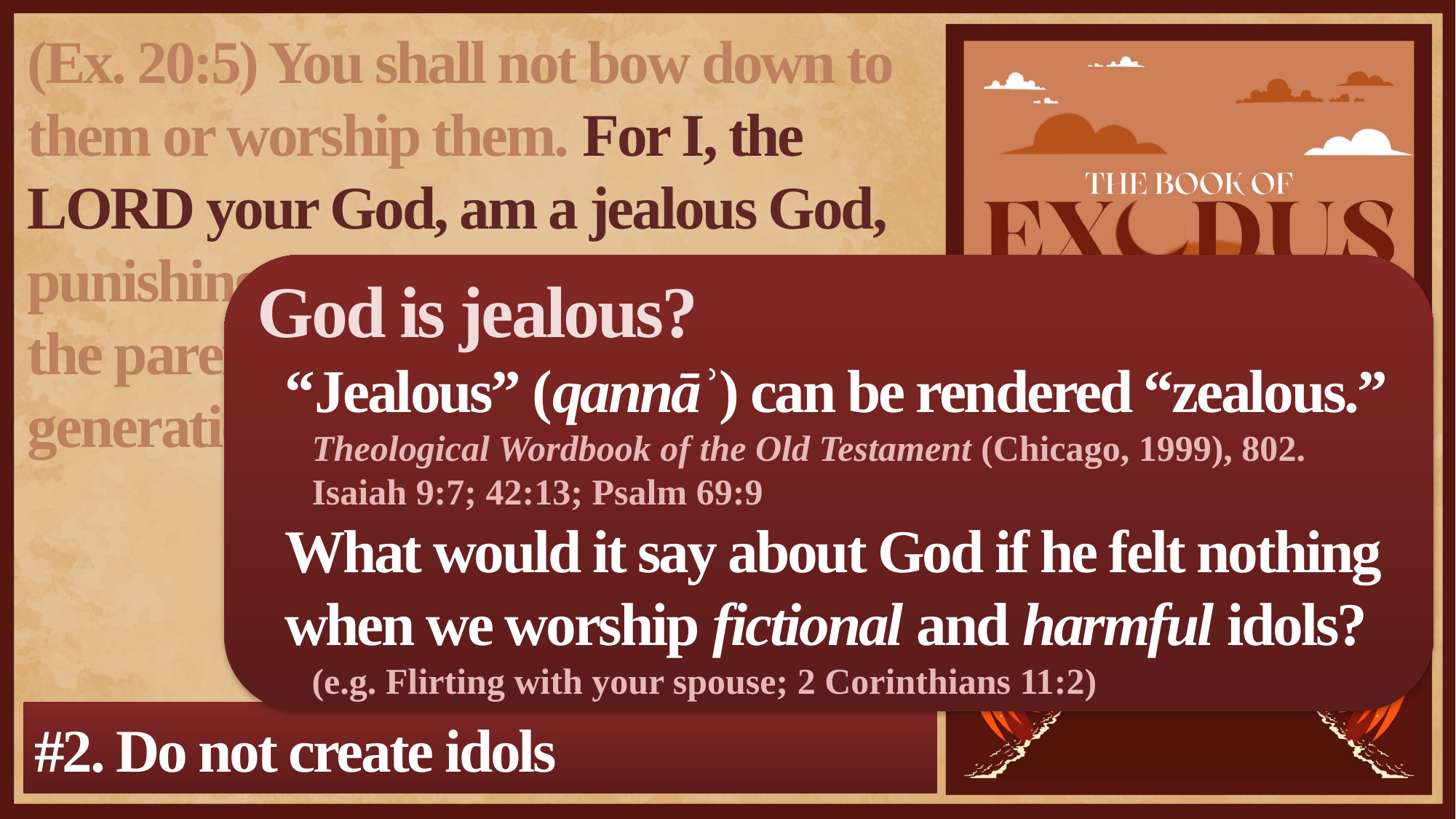

(Ex. 20:5) You shall not bow down to them or worship them. For I, the LORD your God, am a jealous God, punishing the children for the sin of the parents to the third and fourth generation of those who hate me.
God is jealous?
“Jealous” (qannāʾ) can be rendered “zealous.”
Theological Wordbook of the Old Testament (Chicago, 1999), 802.
Isaiah 9:7; 42:13; Psalm 69:9
What would it say about God if he felt nothing when we worship fictional and harmful idols?
(e.g. Flirting with your spouse; 2 Corinthians 11:2)
#2. Do not create idols